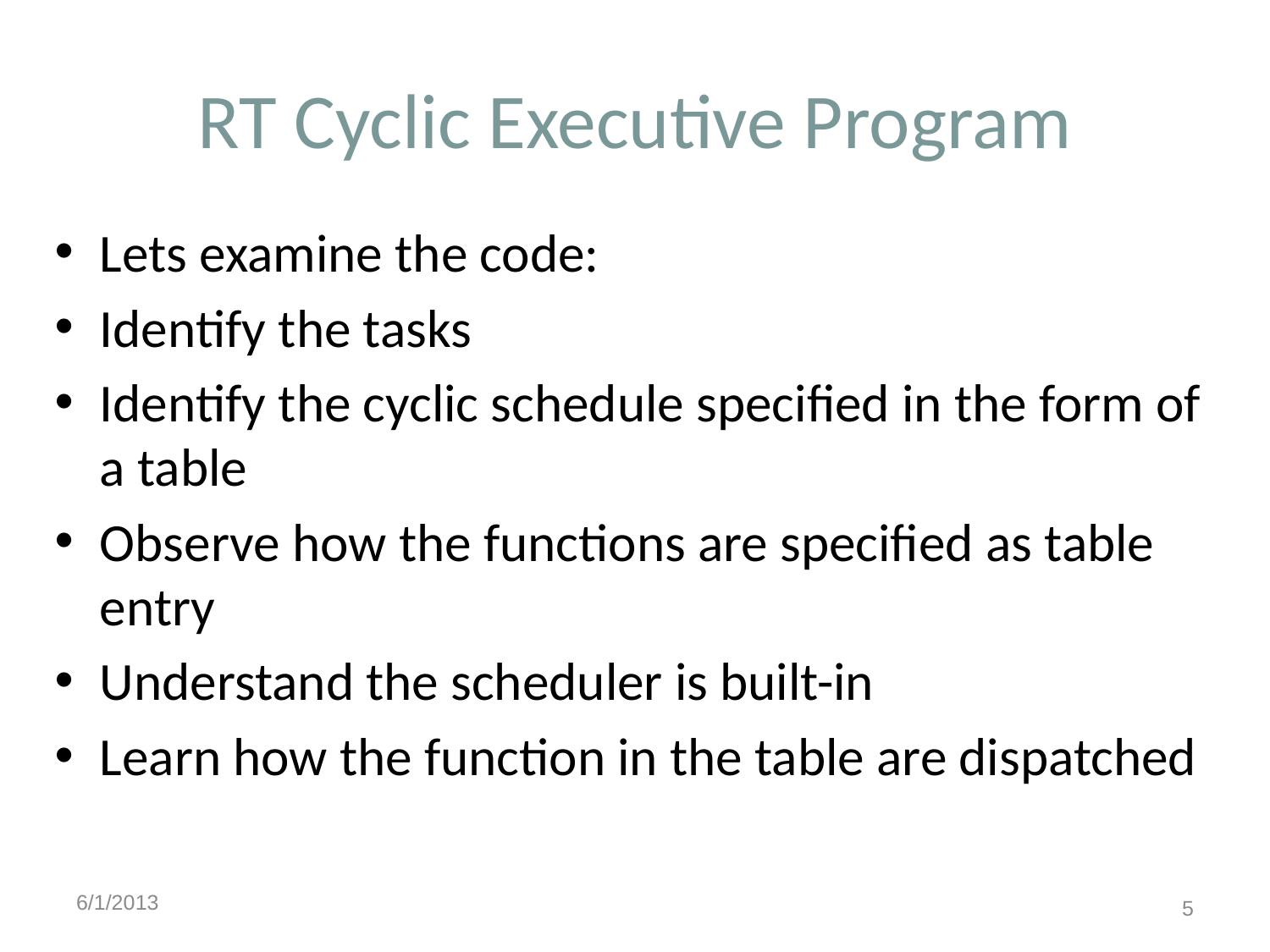

# RT Cyclic Executive Program
Lets examine the code:
Identify the tasks
Identify the cyclic schedule specified in the form of a table
Observe how the functions are specified as table entry
Understand the scheduler is built-in
Learn how the function in the table are dispatched
6/1/2013
Amrita-UB-MSES-2013-4
5